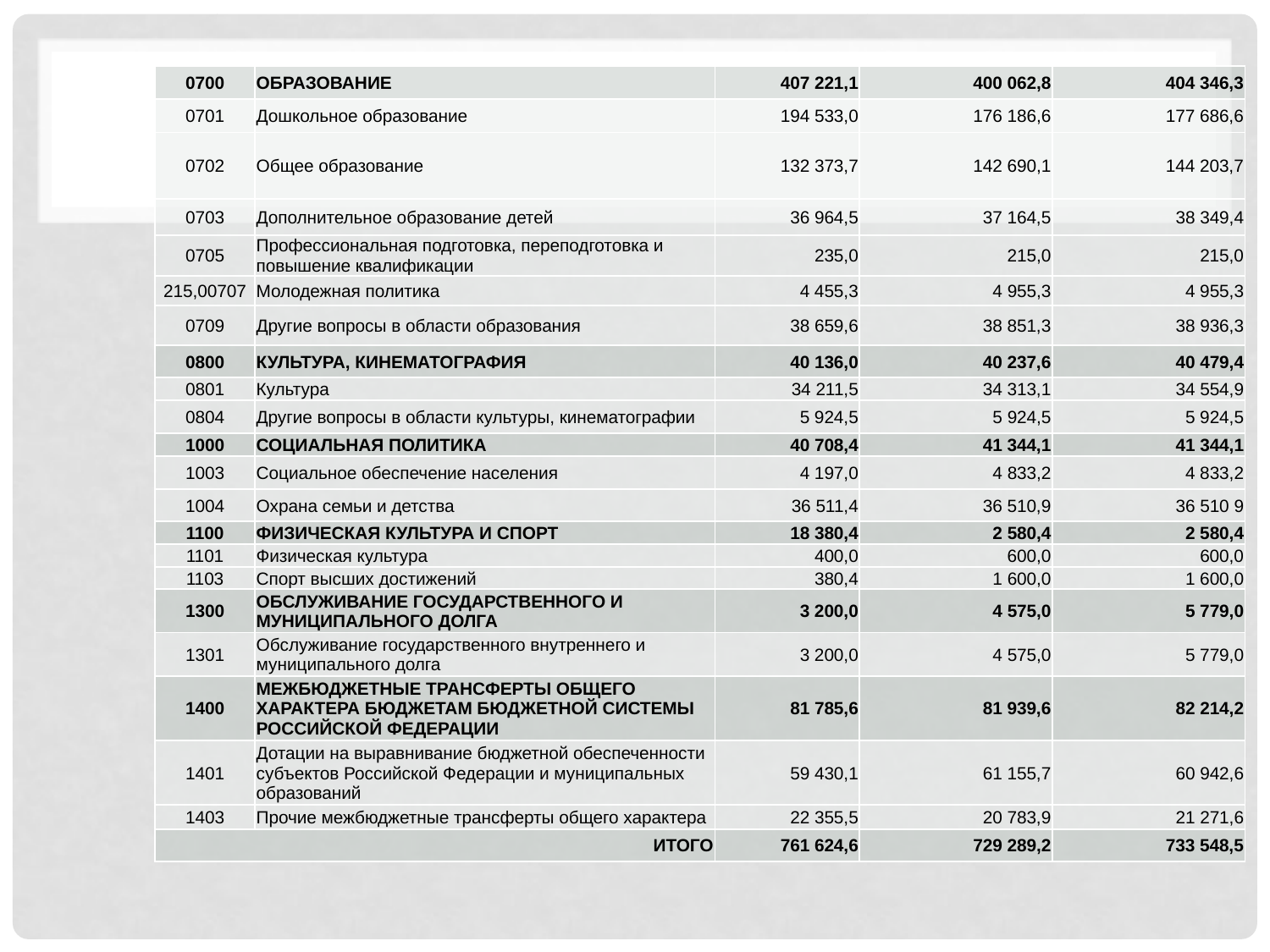

| 0700 | ОБРАЗОВАНИЕ | 407 221,1 | 400 062,8 | 404 346,3 |
| --- | --- | --- | --- | --- |
| 0701 | Дошкольное образование | 194 533,0 | 176 186,6 | 177 686,6 |
| 0702 | Общее образование | 132 373,7 | 142 690,1 | 144 203,7 |
| 0703 | Дополнительное образование детей | 36 964,5 | 37 164,5 | 38 349,4 |
| 0705 | Профессиональная подготовка, переподготовка и повышение квалификации | 235,0 | 215,0 | 215,0 |
| 215,00707 | Молодежная политика | 4 455,3 | 4 955,3 | 4 955,3 |
| 0709 | Другие вопросы в области образования | 38 659,6 | 38 851,3 | 38 936,3 |
| 0800 | КУЛЬТУРА, КИНЕМАТОГРАФИЯ | 40 136,0 | 40 237,6 | 40 479,4 |
| 0801 | Культура | 34 211,5 | 34 313,1 | 34 554,9 |
| 0804 | Другие вопросы в области культуры, кинематографии | 5 924,5 | 5 924,5 | 5 924,5 |
| 1000 | СОЦИАЛЬНАЯ ПОЛИТИКА | 40 708,4 | 41 344,1 | 41 344,1 |
| 1003 | Социальное обеспечение населения | 4 197,0 | 4 833,2 | 4 833,2 |
| 1004 | Охрана семьи и детства | 36 511,4 | 36 510,9 | 36 510 9 |
| 1100 | ФИЗИЧЕСКАЯ КУЛЬТУРА И СПОРТ | 18 380,4 | 2 580,4 | 2 580,4 |
| 1101 | Физическая культура | 400,0 | 600,0 | 600,0 |
| 1103 | Спорт высших достижений | 380,4 | 1 600,0 | 1 600,0 |
| 1300 | ОБСЛУЖИВАНИЕ ГОСУДАРСТВЕННОГО И МУНИЦИПАЛЬНОГО ДОЛГА | 3 200,0 | 4 575,0 | 5 779,0 |
| 1301 | Обслуживание государственного внутреннего и муниципального долга | 3 200,0 | 4 575,0 | 5 779,0 |
| 1400 | МЕЖБЮДЖЕТНЫЕ ТРАНСФЕРТЫ ОБЩЕГО ХАРАКТЕРА БЮДЖЕТАМ БЮДЖЕТНОЙ СИСТЕМЫ РОССИЙСКОЙ ФЕДЕРАЦИИ | 81 785,6 | 81 939,6 | 82 214,2 |
| 1401 | Дотации на выравнивание бюджетной обеспеченности субъектов Российской Федерации и муниципальных образований | 59 430,1 | 61 155,7 | 60 942,6 |
| 1403 | Прочие межбюджетные трансферты общего характера | 22 355,5 | 20 783,9 | 21 271,6 |
| ИТОГО |  | 761 624,6 | 729 289,2 | 733 548,5 |